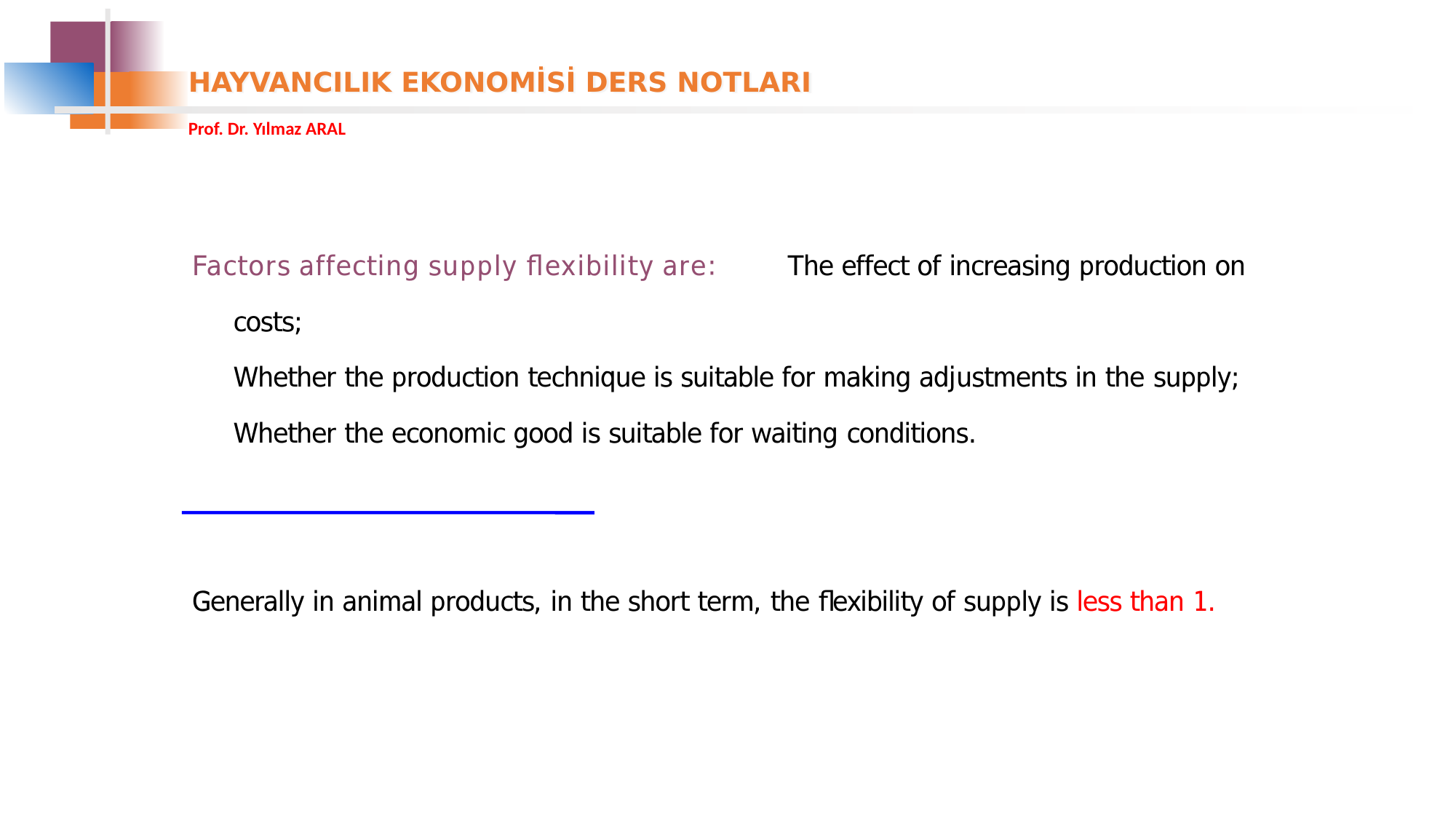

Factors affecting supply flexibility are:	 The effect of increasing production on costs;
	Whether the production technique is suitable for making adjustments in the supply;
	Whether the economic good is suitable for waiting conditions.

Generally in animal products, in the short term, the flexibility of supply is less than 1.